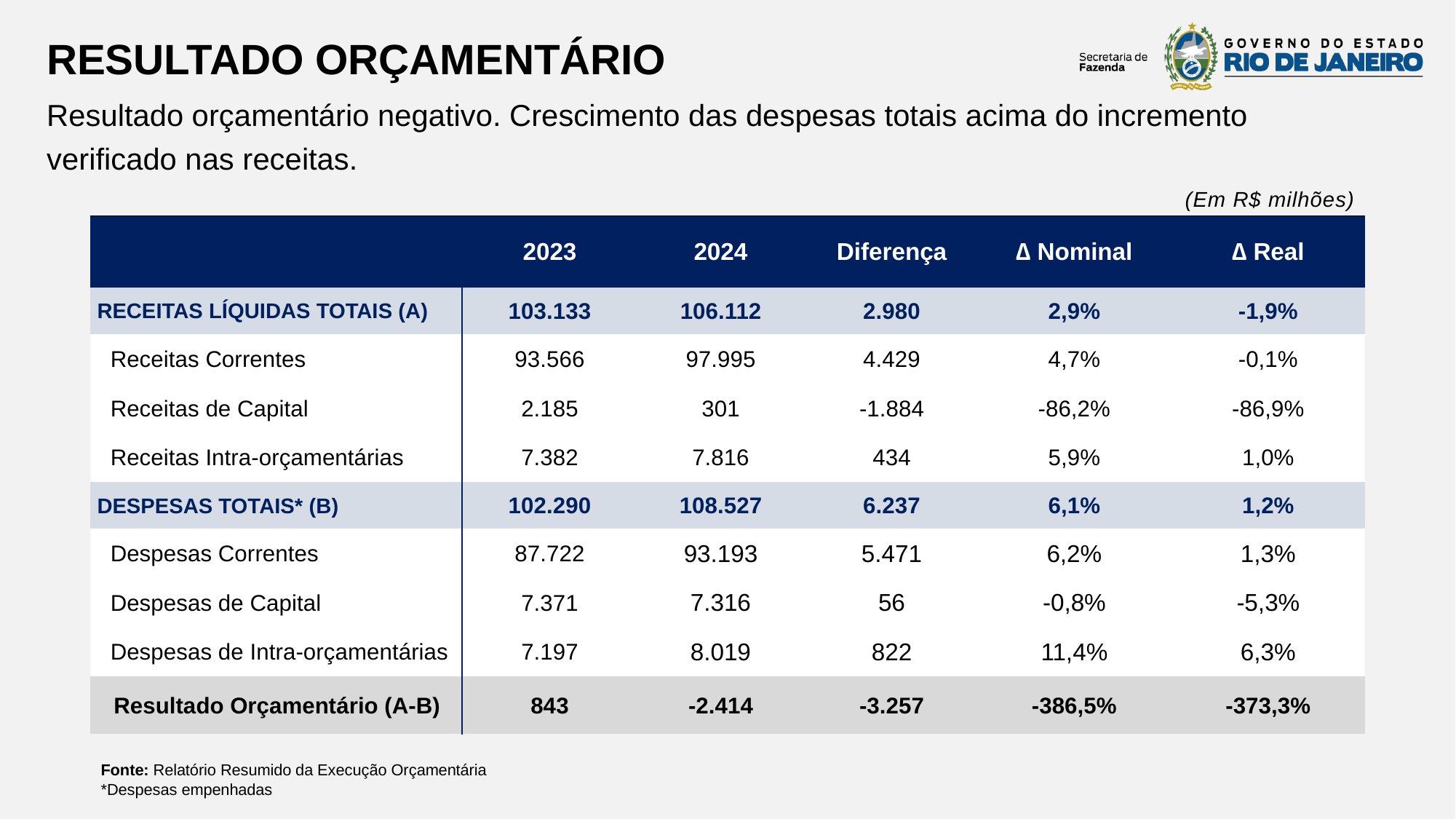

RESULTADO ORÇAMENTÁRIO
Resultado orçamentário negativo. Crescimento das despesas totais acima do incremento verificado nas receitas.
(Em R$ milhões)
|  | 2023 | 2024 | Diferença | ∆ Nominal | ∆ Real |
| --- | --- | --- | --- | --- | --- |
| RECEITAS LÍQUIDAS TOTAIS (A) | 103.133 | 106.112 | 2.980 | 2,9% | -1,9% |
| Receitas Correntes | 93.566 | 97.995 | 4.429 | 4,7% | -0,1% |
| Receitas de Capital | 2.185 | 301 | -1.884 | -86,2% | -86,9% |
| Receitas Intra-orçamentárias | 7.382 | 7.816 | 434 | 5,9% | 1,0% |
| DESPESAS TOTAIS\* (B) | 102.290 | 108.527 | 6.237 | 6,1% | 1,2% |
| Despesas Correntes | 87.722 | 93.193 | 5.471 | 6,2% | 1,3% |
| Despesas de Capital | 7.371 | 7.316 | 56 | -0,8% | -5,3% |
| Despesas de Intra-orçamentárias | 7.197 | 8.019 | 822 | 11,4% | 6,3% |
| Resultado Orçamentário (A-B) | 843 | -2.414 | -3.257 | -386,5% | -373,3% |
Fonte: Relatório Resumido da Execução Orçamentária
​*Despesas empenhadas